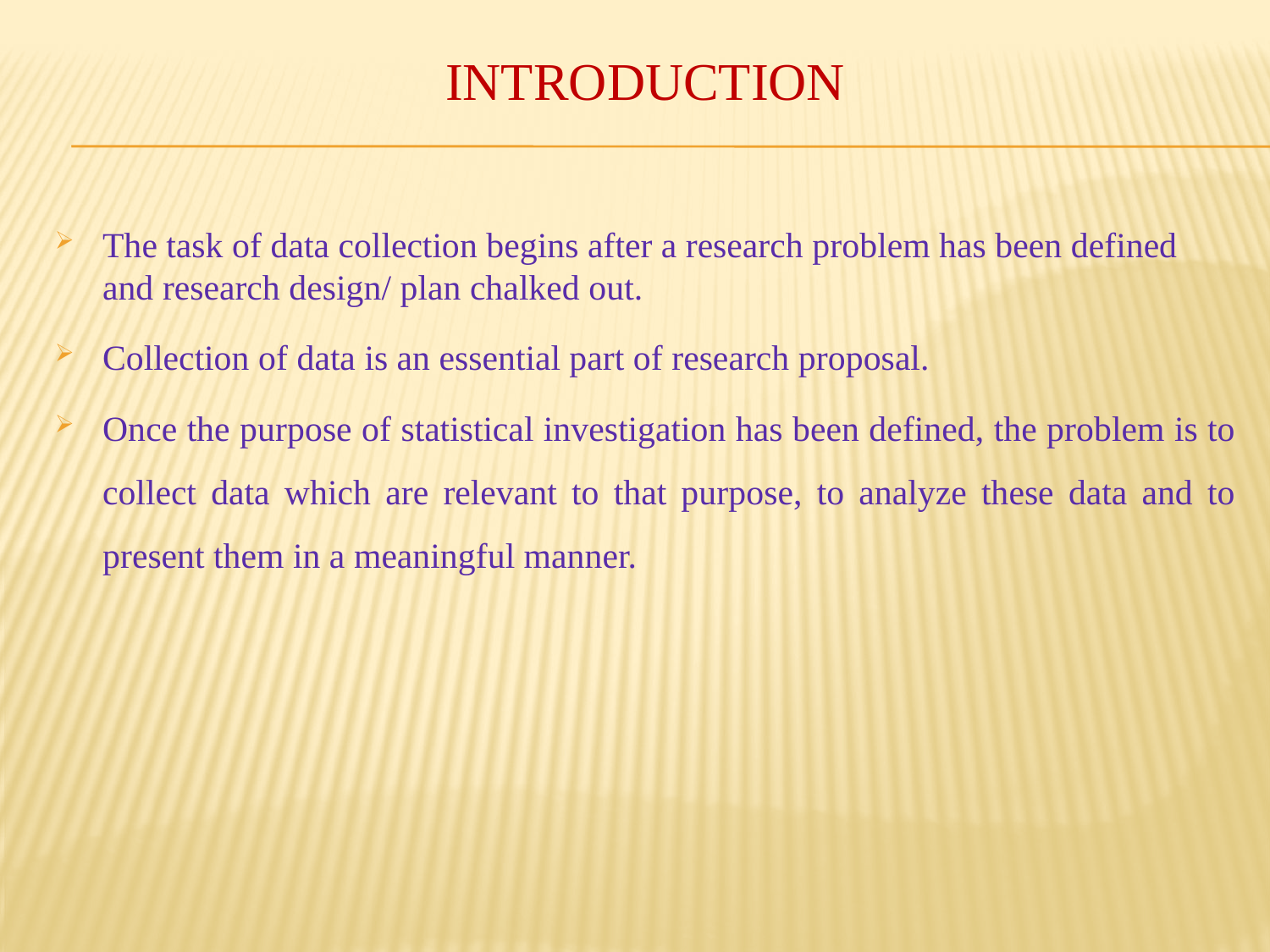

# Introduction
The task of data collection begins after a research problem has been defined and research design/ plan chalked out.
Collection of data is an essential part of research proposal.
Once the purpose of statistical investigation has been defined, the problem is to collect data which are relevant to that purpose, to analyze these data and to present them in a meaningful manner.